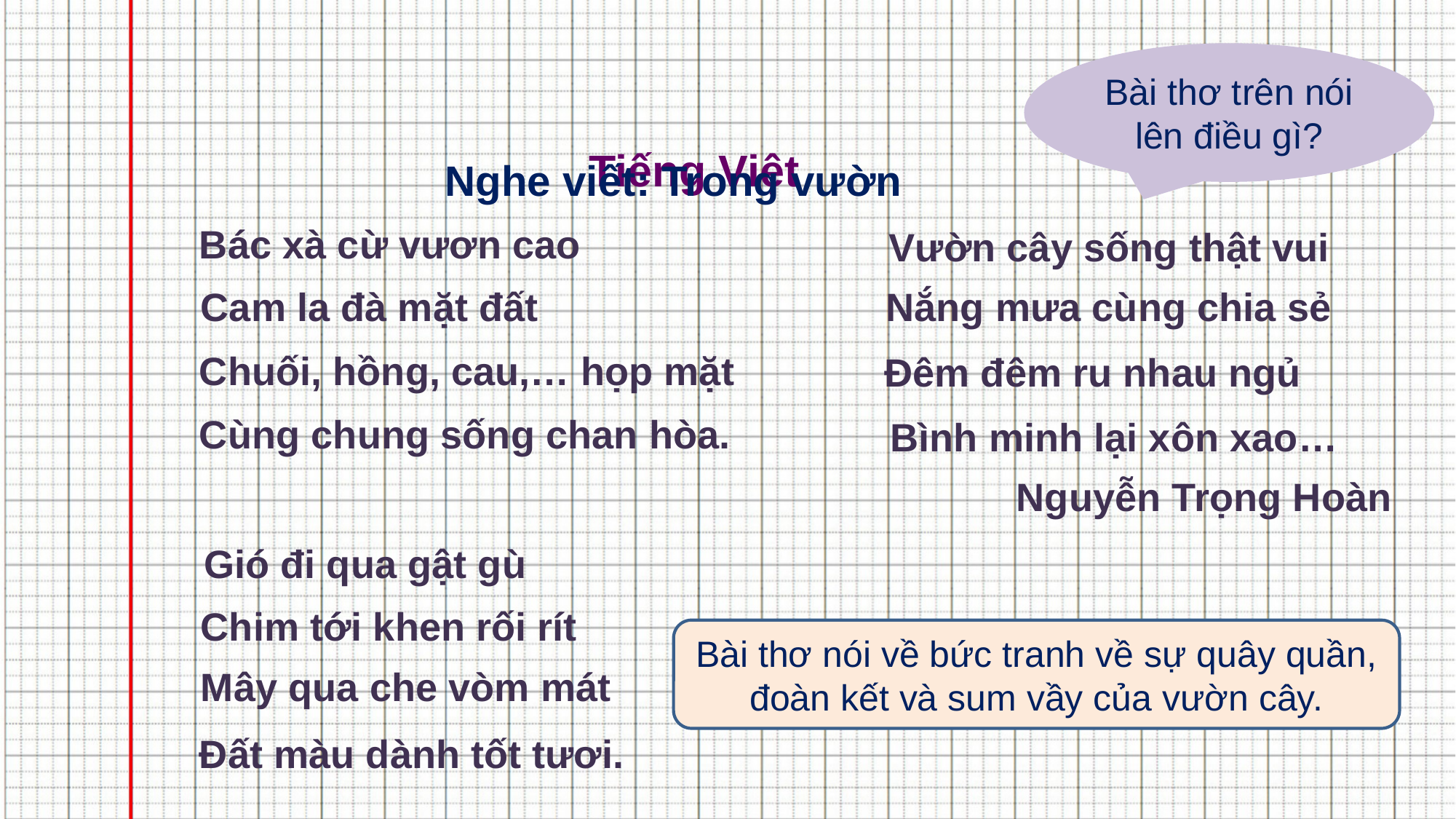

Tiếng Việt
Bài thơ trên nói lên điều gì?
Nghe viết: Trong vườn
Bác xà cừ vươn cao
Vườn cây sống thật vui
Cam la đà mặt đất
Nắng mưa cùng chia sẻ
Chuối, hồng, cau,… họp mặt
Đêm đêm ru nhau ngủ
Cùng chung sống chan hòa.
Bình minh lại xôn xao…
Nguyễn Trọng Hoàn
Gió đi qua gật gù
Chim tới khen rối rít
Bài thơ nói về bức tranh về sự quây quần, đoàn kết và sum vầy của vườn cây.
Mây qua che vòm mát
Đất màu dành tốt tươi.
Cả ngày con đùa nghịch.